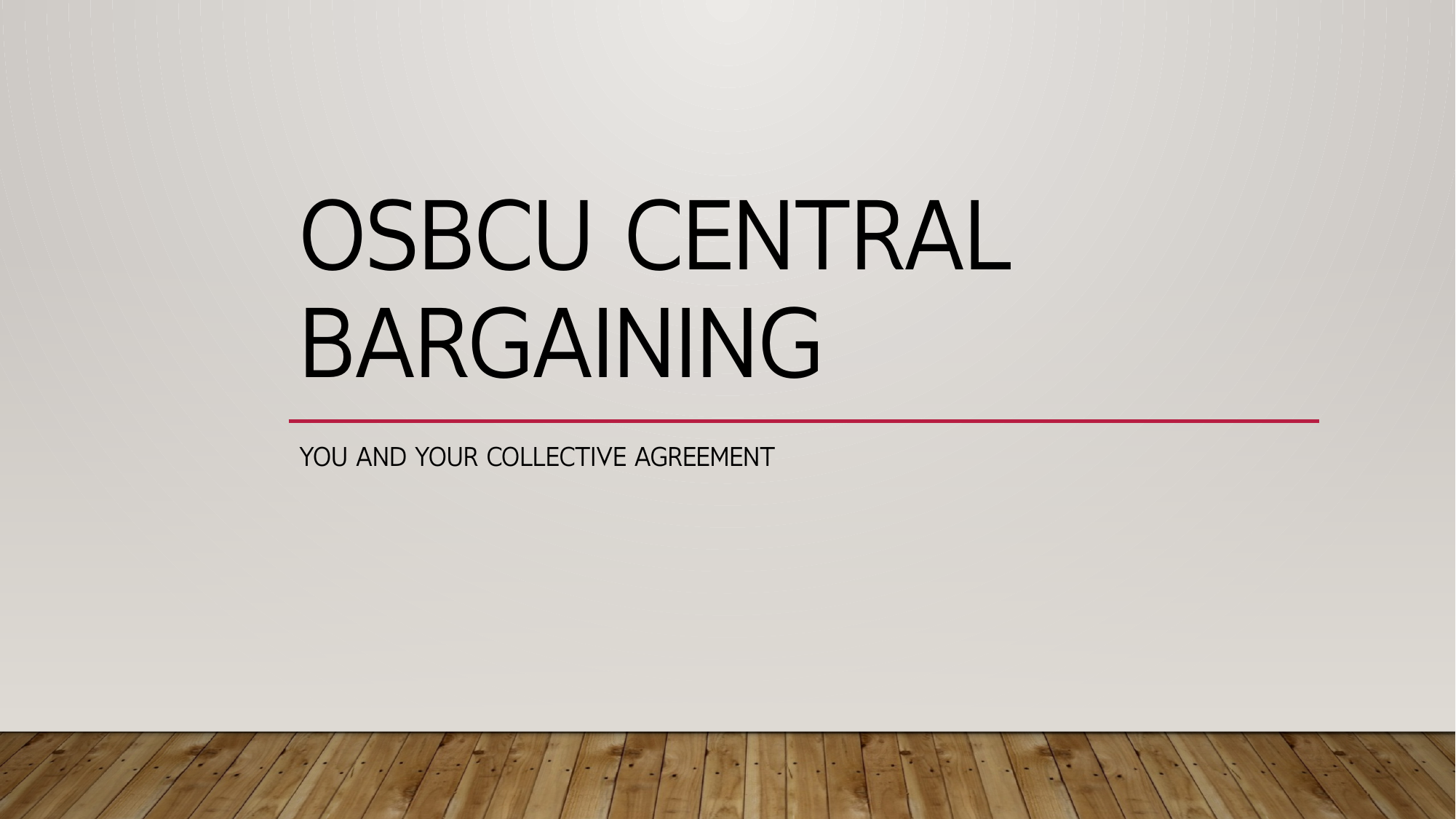

# OSBCU CENTRAL BARGAINING
You and your collective agreement